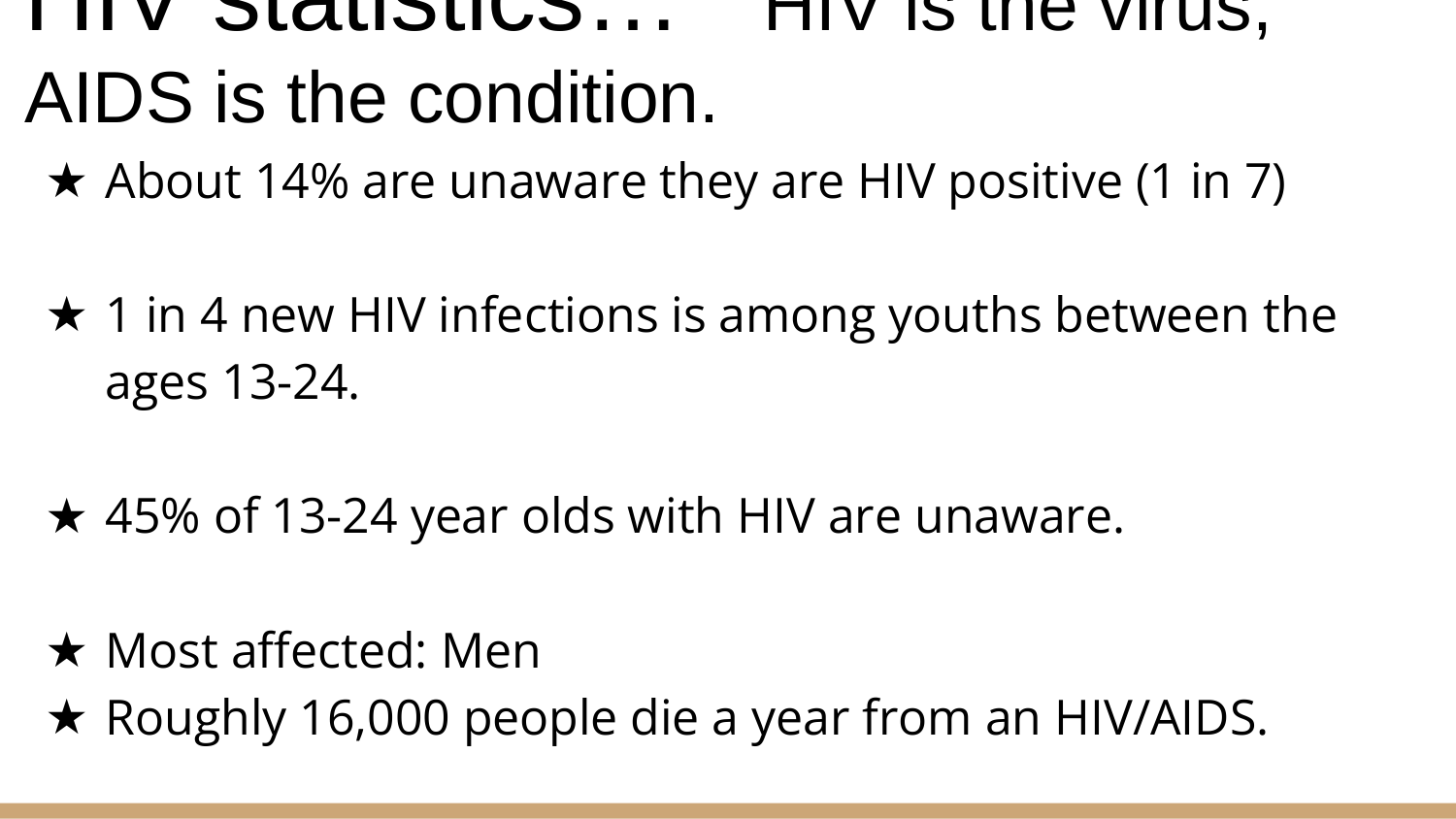

# HIV statistics…   HIV is the virus, AIDS is the condition.
About 14% are unaware they are HIV positive (1 in 7)

1 in 4 new HIV infections is among youths between the ages 13-24.

45% of 13-24 year olds with HIV are unaware.

Most affected: Men
Roughly 16,000 people die a year from an HIV/AIDS.